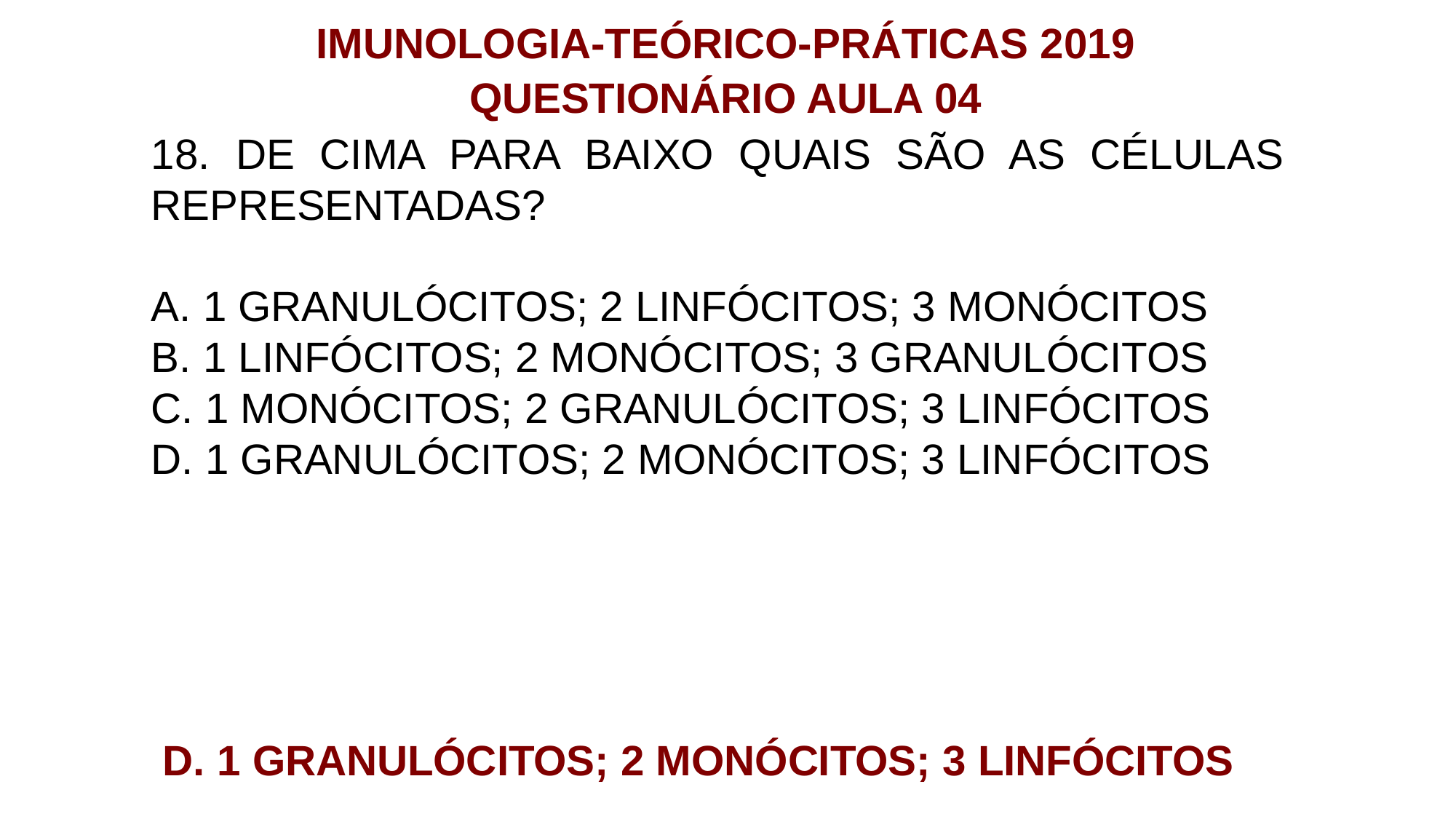

IMUNOLOGIA-TEÓRICO-PRÁTICAS 2019
QUESTIONÁRIO AULA 04
18. De cima para baixo quais são as células representadas?

A. 1 Granulócitos; 2 Linfócitos; 3 Monócitos
B. 1 Linfócitos; 2 Monócitos; 3 GRanulócitos
C. 1 Monócitos; 2 Granulócitos; 3 Linfócitos
D. 1 Granulócitos; 2 Monócitos; 3 Linfócitos
D. 1 Granulócitos; 2 Monócitos; 3 Linfócitos